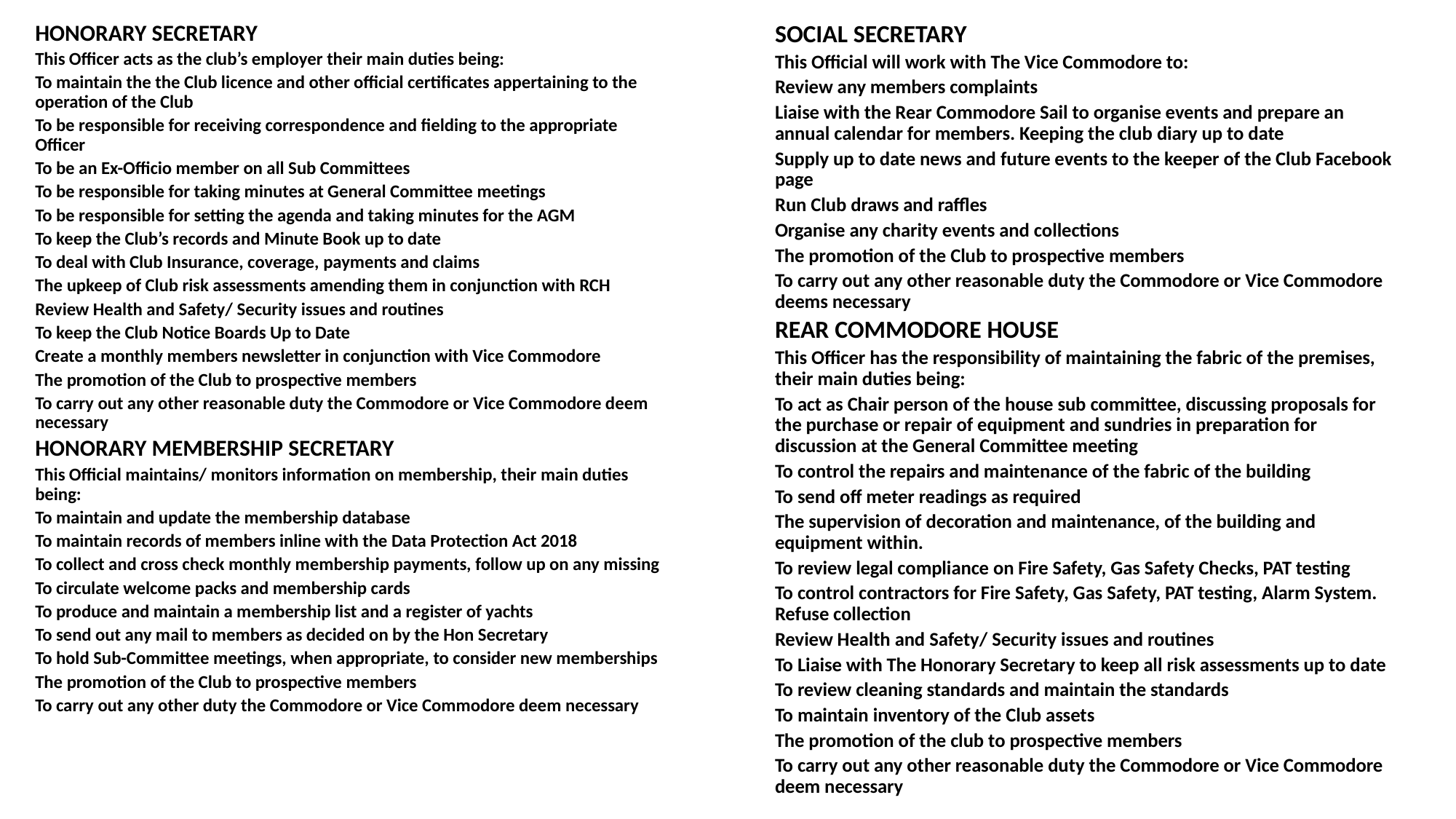

#
HONORARY SECRETARY
This Officer acts as the club’s employer their main duties being:
To maintain the the Club licence and other official certificates appertaining to the operation of the Club
To be responsible for receiving correspondence and fielding to the appropriate Officer
To be an Ex-Officio member on all Sub Committees
To be responsible for taking minutes at General Committee meetings
To be responsible for setting the agenda and taking minutes for the AGM
To keep the Club’s records and Minute Book up to date
To deal with Club Insurance, coverage, payments and claims
The upkeep of Club risk assessments amending them in conjunction with RCH
Review Health and Safety/ Security issues and routines
To keep the Club Notice Boards Up to Date
Create a monthly members newsletter in conjunction with Vice Commodore
The promotion of the Club to prospective members
To carry out any other reasonable duty the Commodore or Vice Commodore deem necessary
HONORARY MEMBERSHIP SECRETARY
This Official maintains/ monitors information on membership, their main duties being:
To maintain and update the membership database
To maintain records of members inline with the Data Protection Act 2018
To collect and cross check monthly membership payments, follow up on any missing
To circulate welcome packs and membership cards
To produce and maintain a membership list and a register of yachts
To send out any mail to members as decided on by the Hon Secretary
To hold Sub-Committee meetings, when appropriate, to consider new memberships
The promotion of the Club to prospective members
To carry out any other duty the Commodore or Vice Commodore deem necessary

SOCIAL SECRETARY
This Official will work with The Vice Commodore to:
Review any members complaints
Liaise with the Rear Commodore Sail to organise events and prepare an annual calendar for members. Keeping the club diary up to date
Supply up to date news and future events to the keeper of the Club Facebook page
Run Club draws and raffles
Organise any charity events and collections
The promotion of the Club to prospective members
To carry out any other reasonable duty the Commodore or Vice Commodore deems necessary
REAR COMMODORE HOUSE
This Officer has the responsibility of maintaining the fabric of the premises, their main duties being:
To act as Chair person of the house sub committee, discussing proposals for the purchase or repair of equipment and sundries in preparation for discussion at the General Committee meeting
To control the repairs and maintenance of the fabric of the building
To send off meter readings as required
The supervision of decoration and maintenance, of the building and equipment within.
To review legal compliance on Fire Safety, Gas Safety Checks, PAT testing
To control contractors for Fire Safety, Gas Safety, PAT testing, Alarm System. Refuse collection
Review Health and Safety/ Security issues and routines
To Liaise with The Honorary Secretary to keep all risk assessments up to date
To review cleaning standards and maintain the standards
To maintain inventory of the Club assets
The promotion of the club to prospective members
To carry out any other reasonable duty the Commodore or Vice Commodore deem necessary